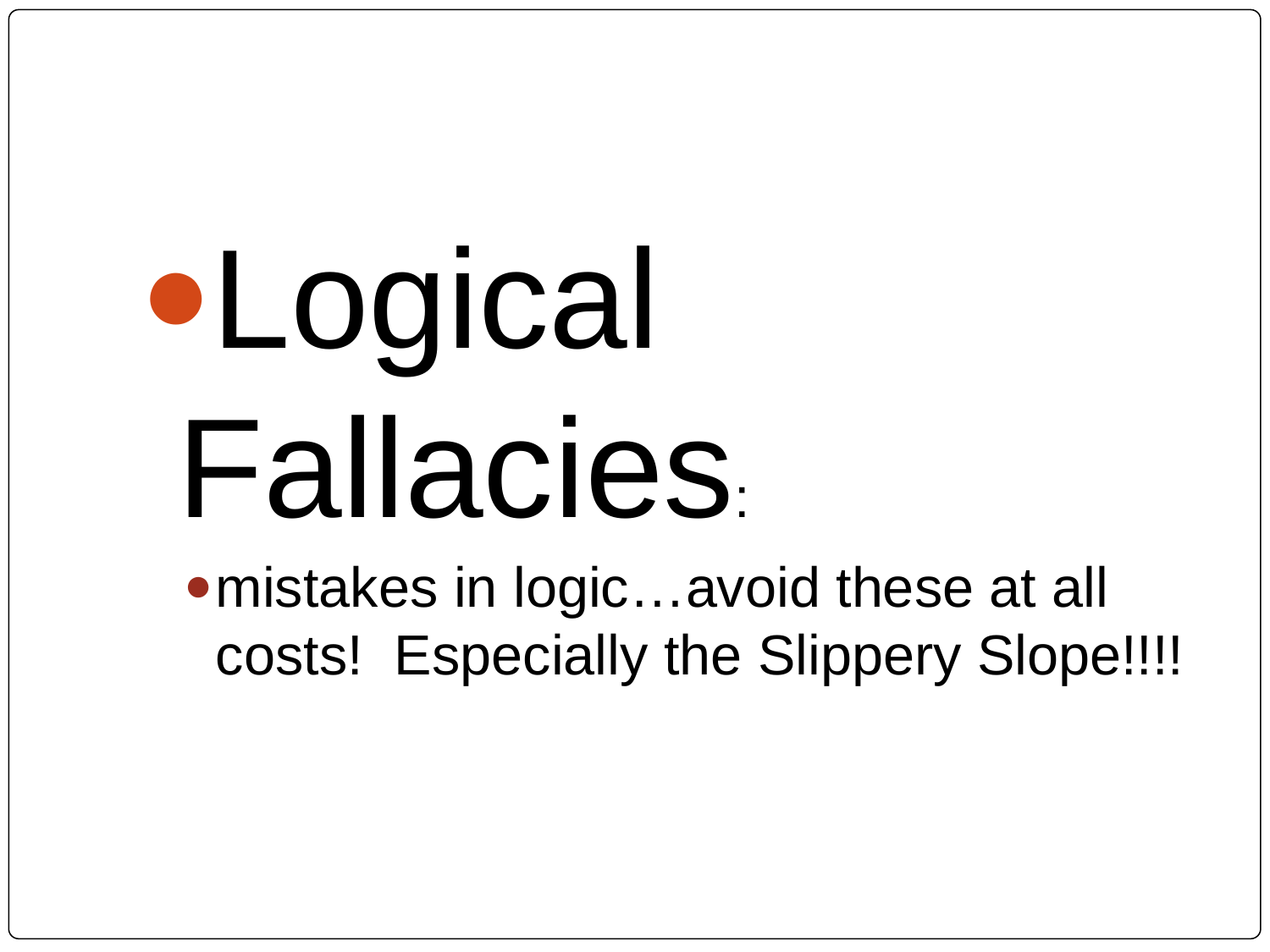

#
Logical Fallacies:
mistakes in logic…avoid these at all costs!  Especially the Slippery Slope!!!!